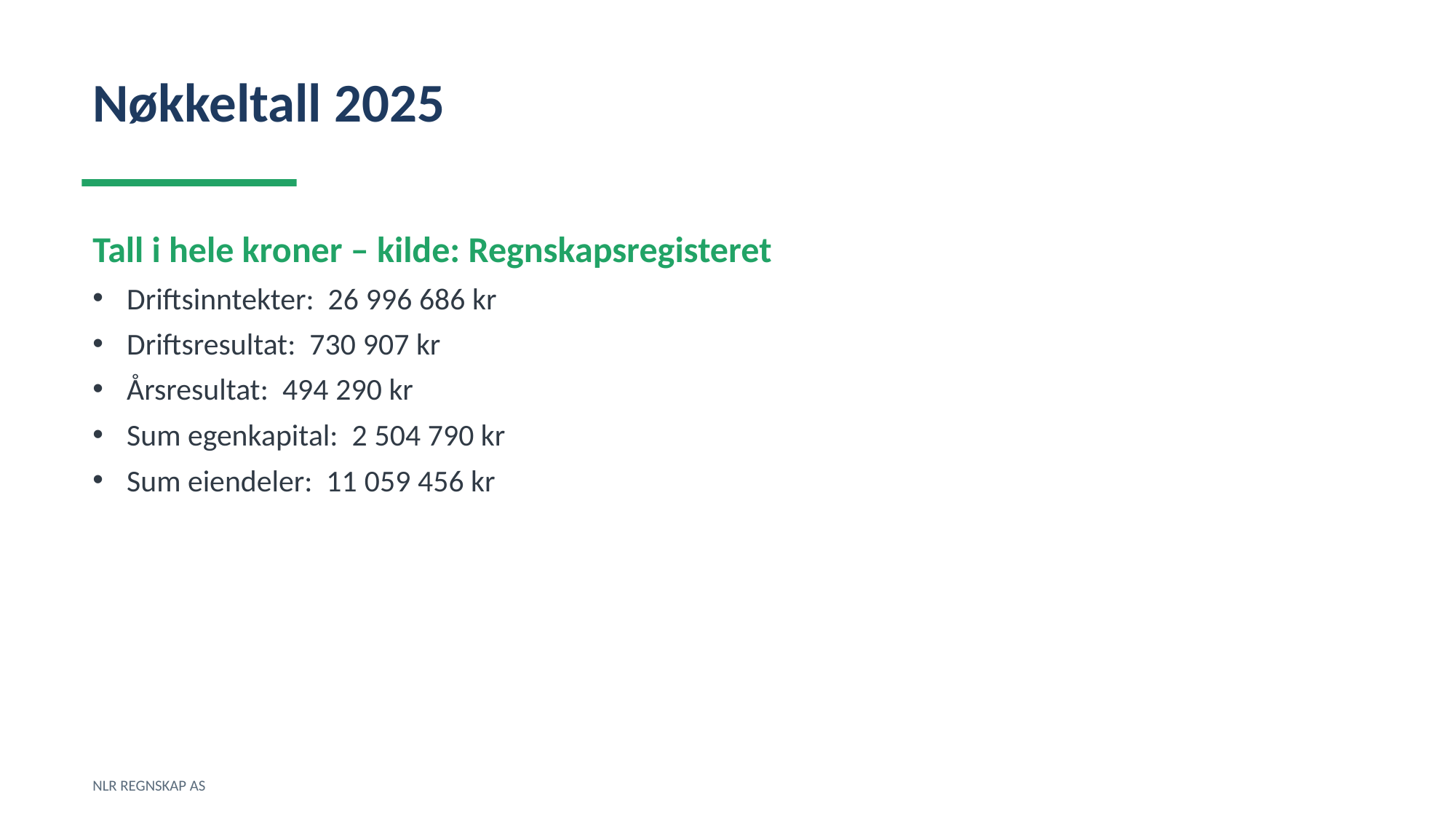

Nøkkeltall 2025

Tall i hele kroner – kilde: Regnskapsregisteret
Driftsinntekter:  26 996 686 kr
Driftsresultat:  730 907 kr
Årsresultat:  494 290 kr
Sum egenkapital:  2 504 790 kr
Sum eiendeler:  11 059 456 kr
NLR REGNSKAP AS